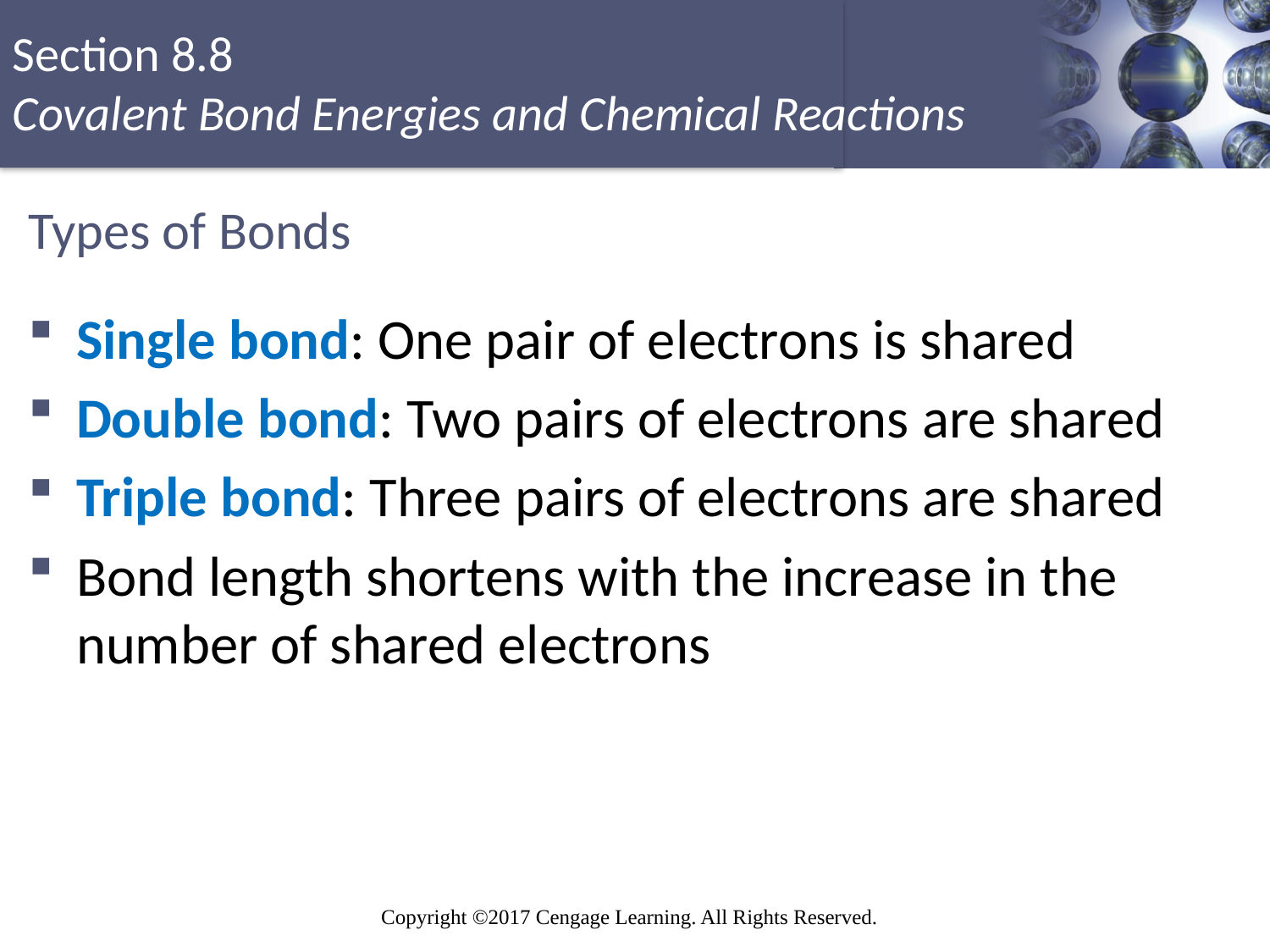

# Types of Bonds
Single bond: One pair of electrons is shared
Double bond: Two pairs of electrons are shared
Triple bond: Three pairs of electrons are shared
Bond length shortens with the increase in the number of shared electrons
Copyright © Cengage Learning. All rights reserved
39